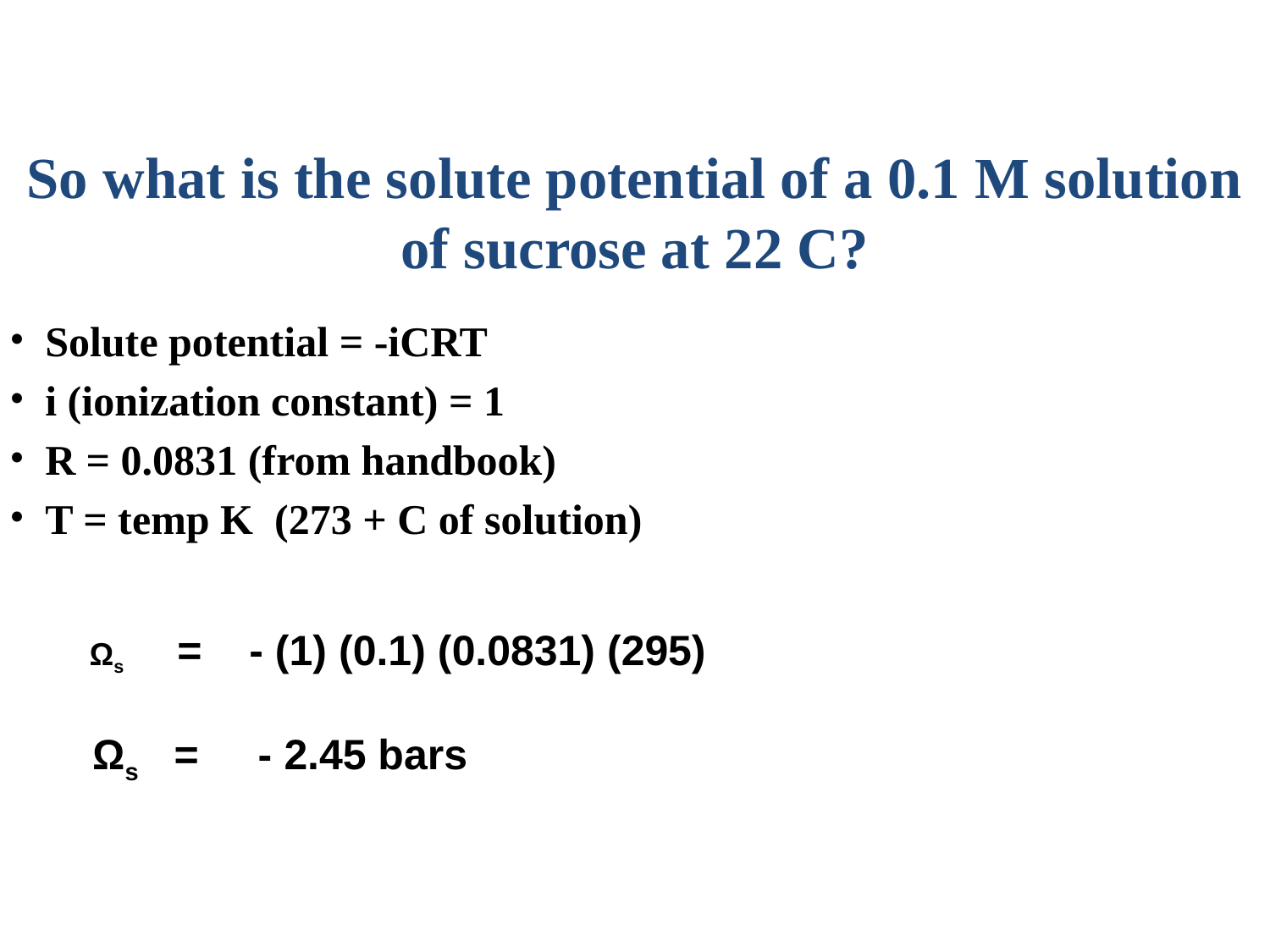

# So what is the solute potential of a 0.1 M solution of sucrose at 22 C?
Solute potential = -iCRT
i (ionization constant) = 1
R = 0.0831 (from handbook)
T = temp K  (273 + C of solution)
         Ωs      =    - (1) (0.1) (0.0831) (295)

       Ωs   =     - 2.45 bars